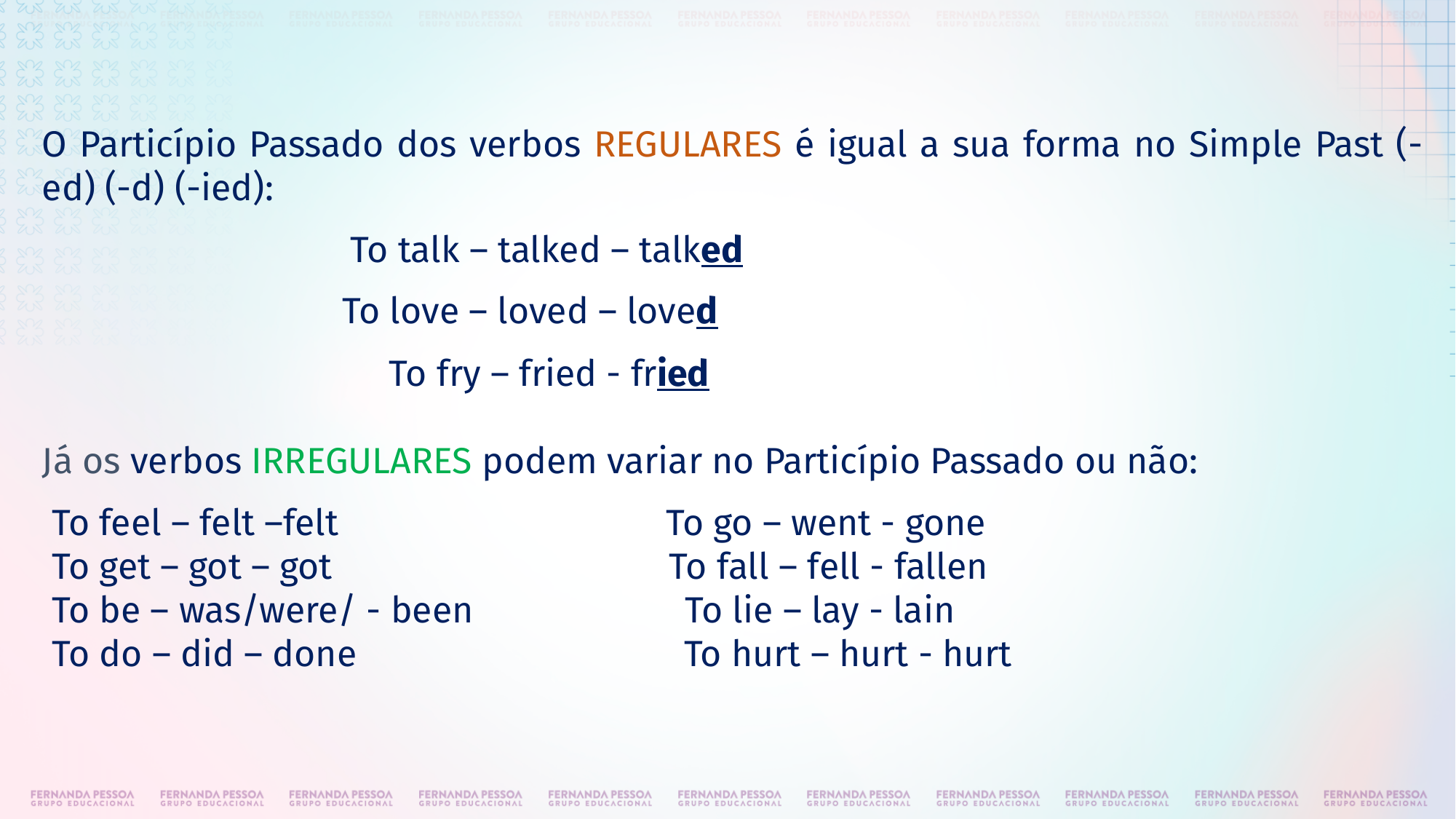

O Particípio Passado dos verbos REGULARES é igual a sua forma no Simple Past (-ed) (-d) (-ied):
                                To talk – talked – talked
                                   To love – loved – loved
                                    To fry – fried - fried

Já os verbos IRREGULARES podem variar no Particípio Passado ou não:
 To feel – felt –felt                                  To go – went - gone
 To get – got – got                                   To fall – fell - fallen
 To be – was/were/ - been                      To lie – lay - lain
 To do – did – done                                  To hurt – hurt - hurt